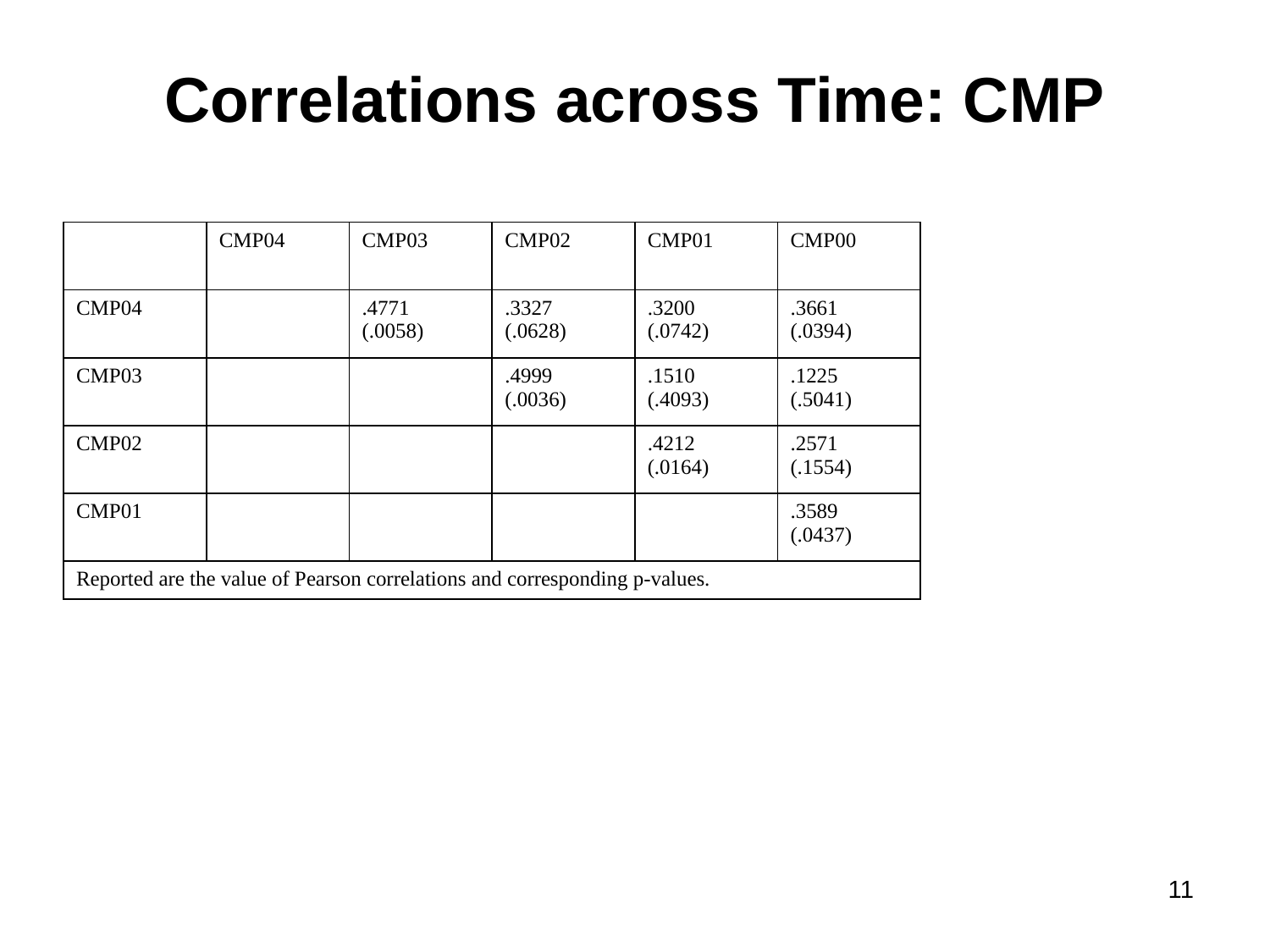

# Correlations across Time: CMP
|  | CMP04 | CMP03 | CMP02 | CMP01 | CMP00 |
| --- | --- | --- | --- | --- | --- |
| CMP04 |  | .4771 (.0058) | .3327 (.0628) | .3200 (.0742) | .3661 (.0394) |
| CMP03 |  |  | .4999 (.0036) | .1510 (.4093) | .1225 (.5041) |
| CMP02 |  |  |  | .4212 (.0164) | .2571 (.1554) |
| CMP01 |  |  |  |  | .3589 (.0437) |
| Reported are the value of Pearson correlations and corresponding p-values. |  |  |  |  |  |
11